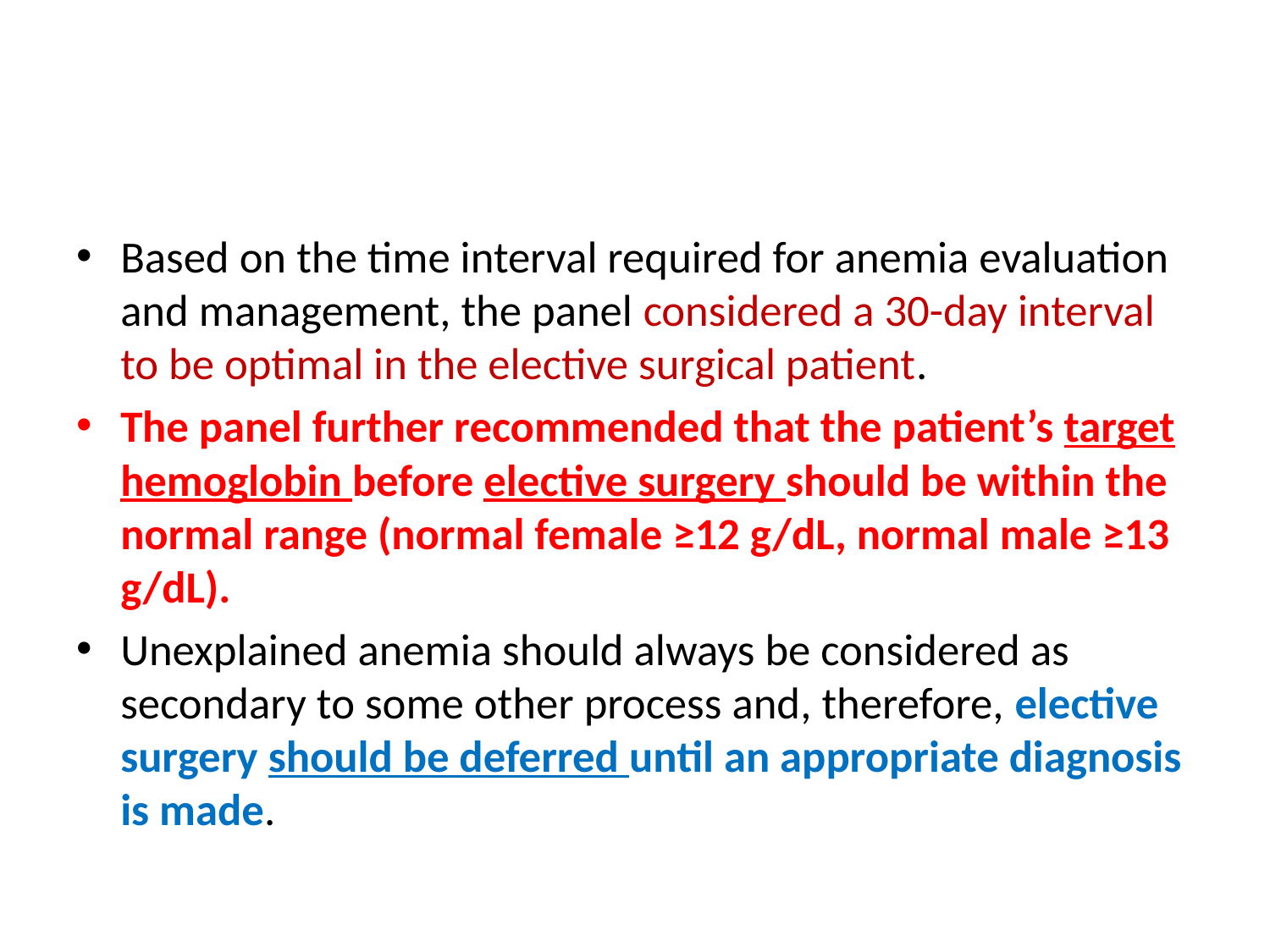

#
Based on the time interval required for anemia evaluation and management, the panel considered a 30-day interval to be optimal in the elective surgical patient.
The panel further recommended that the patient’s target hemoglobin before elective surgery should be within the normal range (normal female ≥12 g/dL, normal male ≥13 g/dL).
Unexplained anemia should always be considered as secondary to some other process and, therefore, elective surgery should be deferred until an appropriate diagnosis is made.